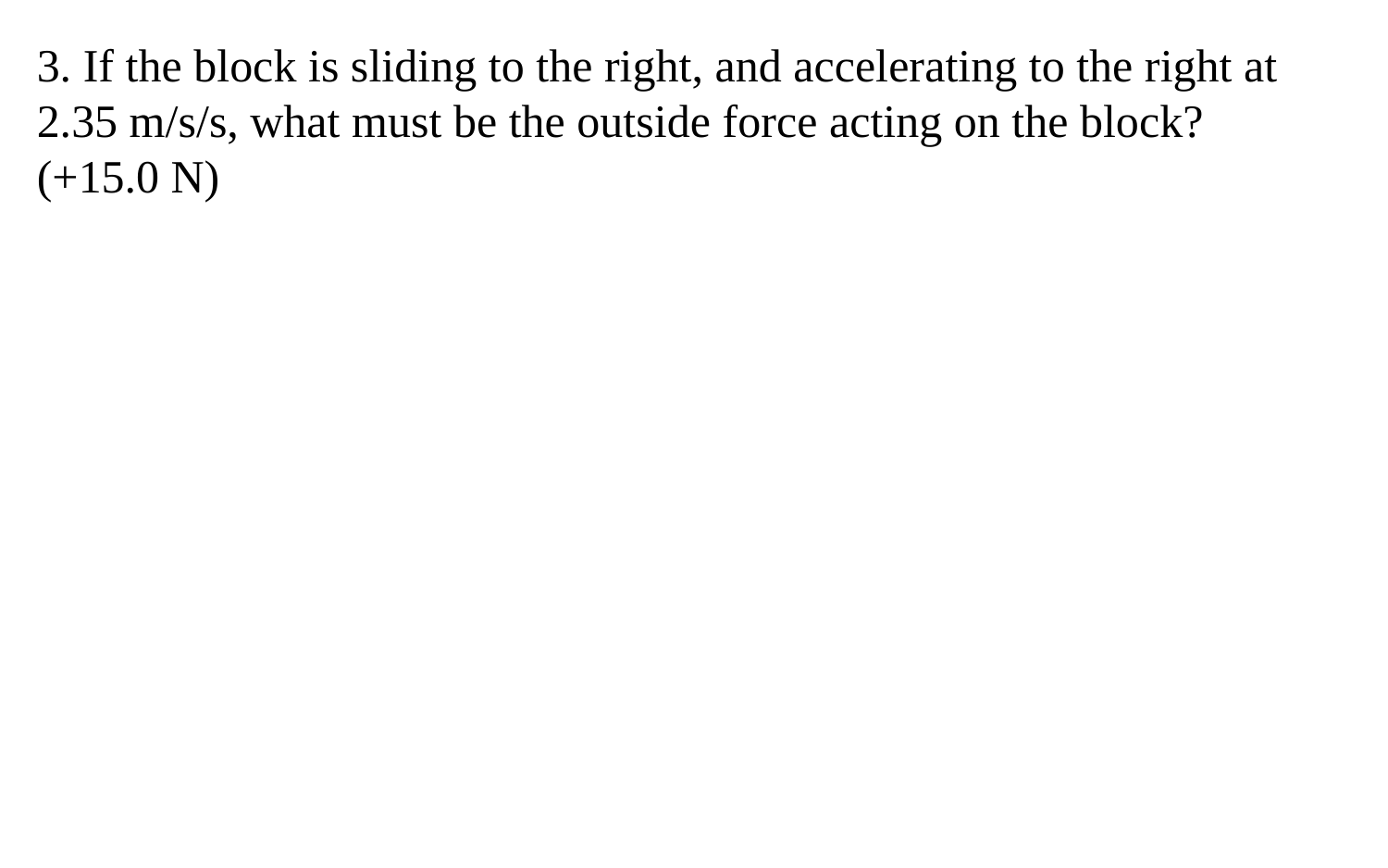

3. If the block is sliding to the right, and accelerating to the right at 2.35 m/s/s, what must be the outside force acting on the block?
(+15.0 N)